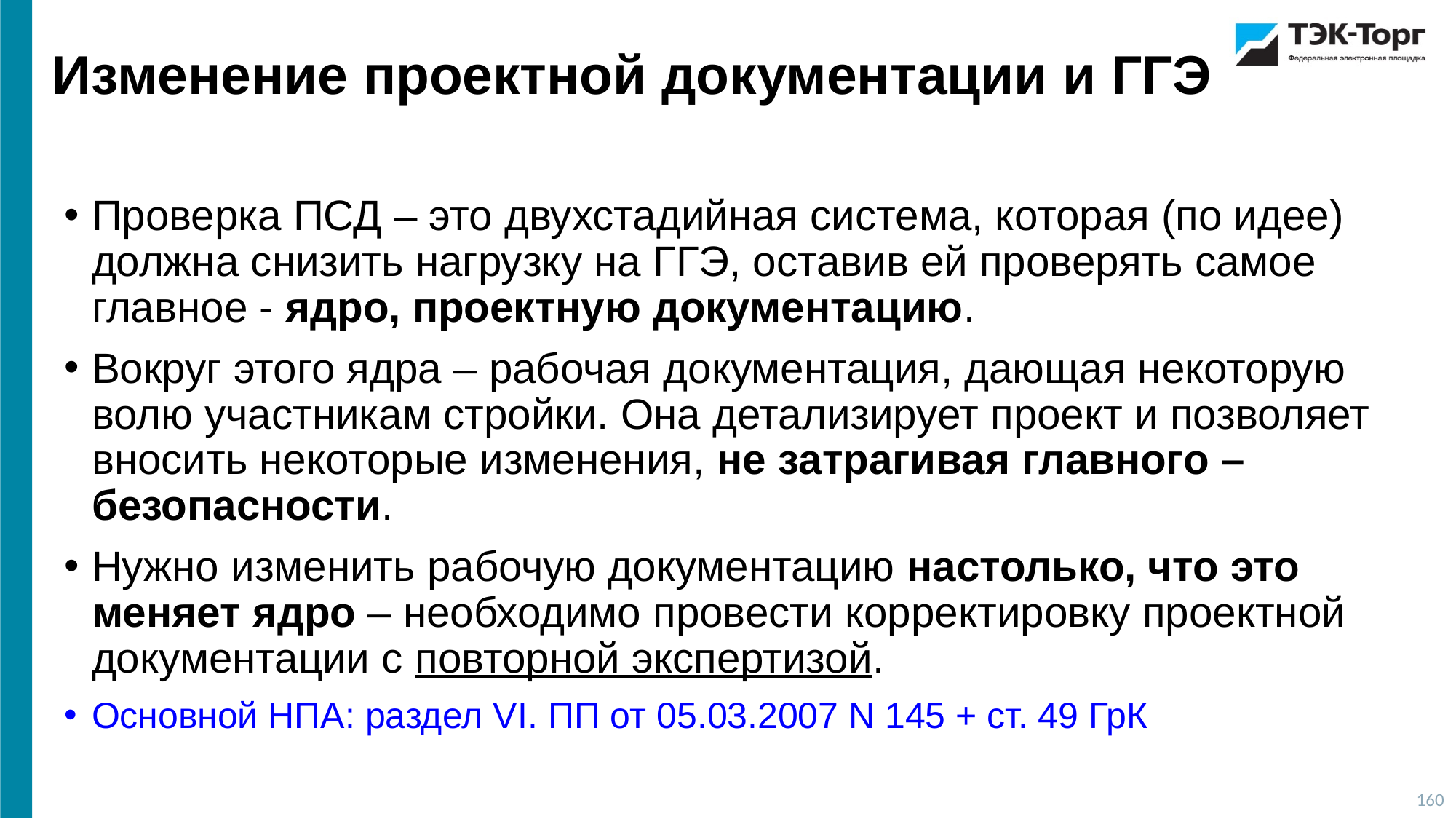

Изменение проектной документации и ГГЭ
Проверка ПСД – это двухстадийная система, которая (по идее) должна снизить нагрузку на ГГЭ, оставив ей проверять самое главное - ядро, проектную документацию.
Вокруг этого ядра – рабочая документация, дающая некоторую волю участникам стройки. Она детализирует проект и позволяет вносить некоторые изменения, не затрагивая главного – безопасности.
Нужно изменить рабочую документацию настолько, что это меняет ядро – необходимо провести корректировку проектной документации с повторной экспертизой.
Основной НПА: раздел VI. ПП от 05.03.2007 N 145 + ст. 49 ГрК